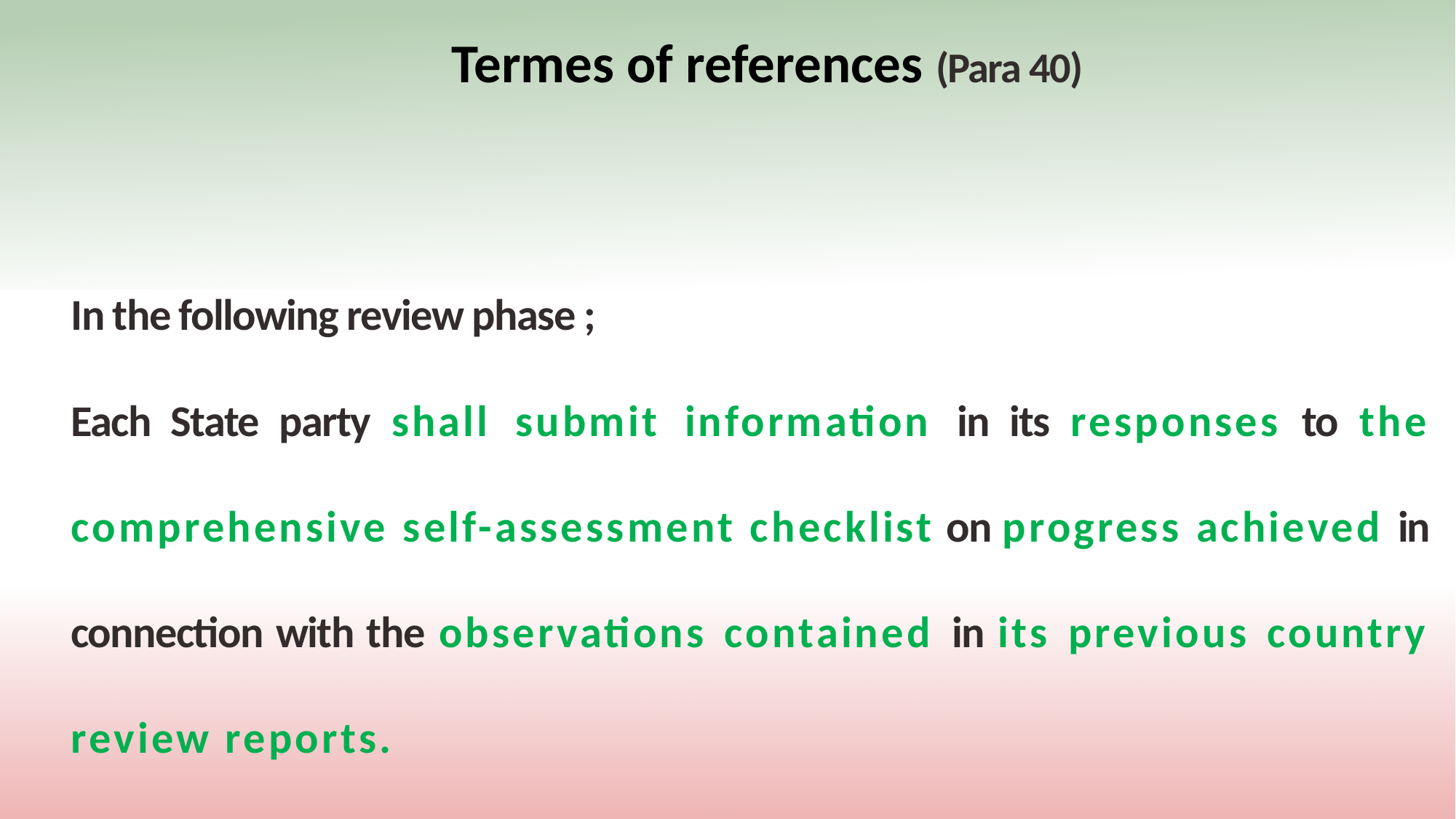

# Termes of references (Para 40)
In the following review phase ;
Each State party shall submit information in its responses to the comprehensive self-assessment checklist on progress achieved in connection with the observations contained in its previous country review reports.